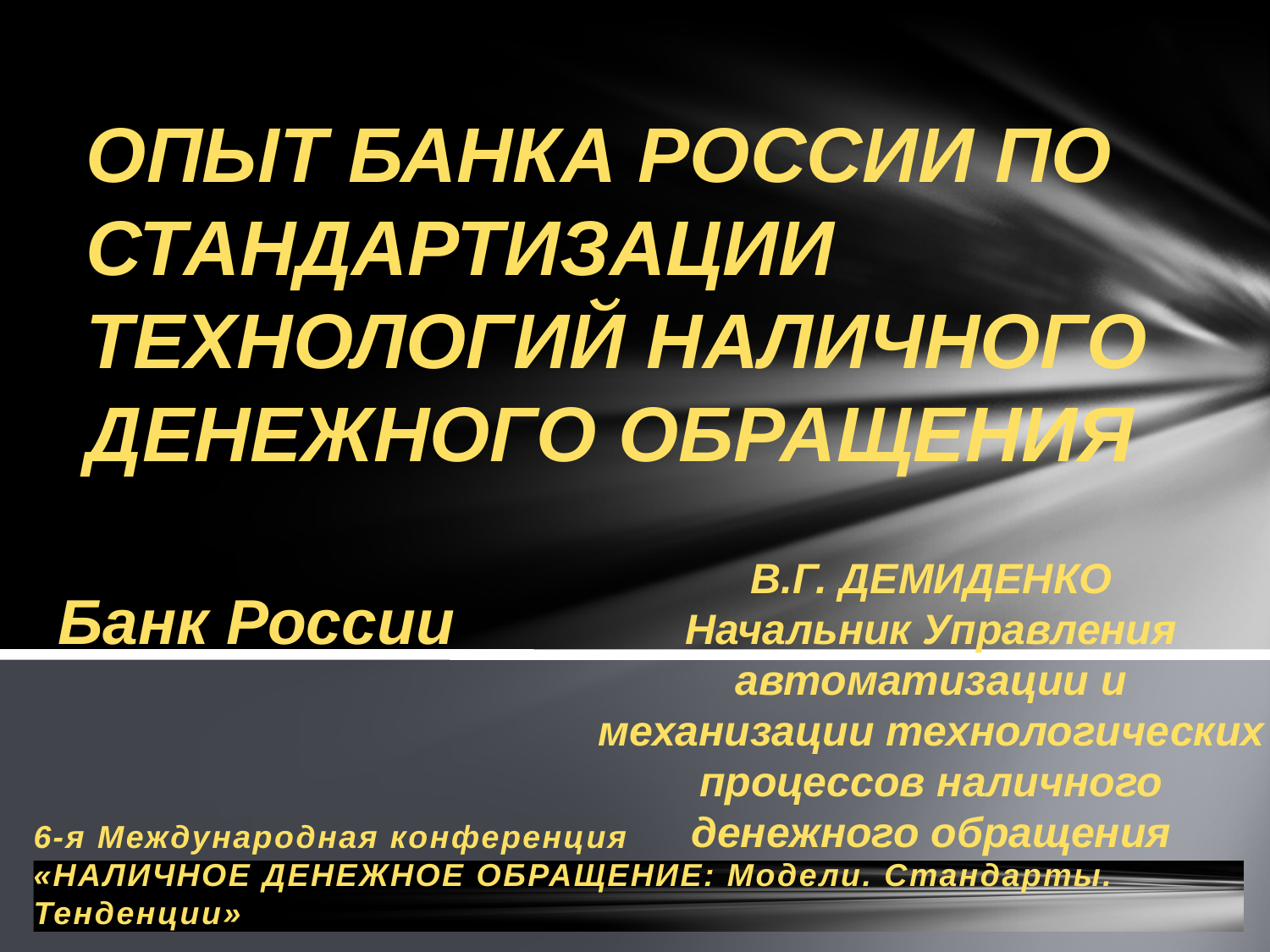

# Опыт Банка России по стандартизации технологий наличного денежного обращения
Банк России
В.Г. ДЕМИДЕНКО
Начальник Управления автоматизации и механизации технологических процессов наличного денежного обращения
6-я Международная конференция
«НАЛИЧНОЕ ДЕНЕЖНОЕ ОБРАЩЕНИЕ: Модели. Стандарты. Тенденции»